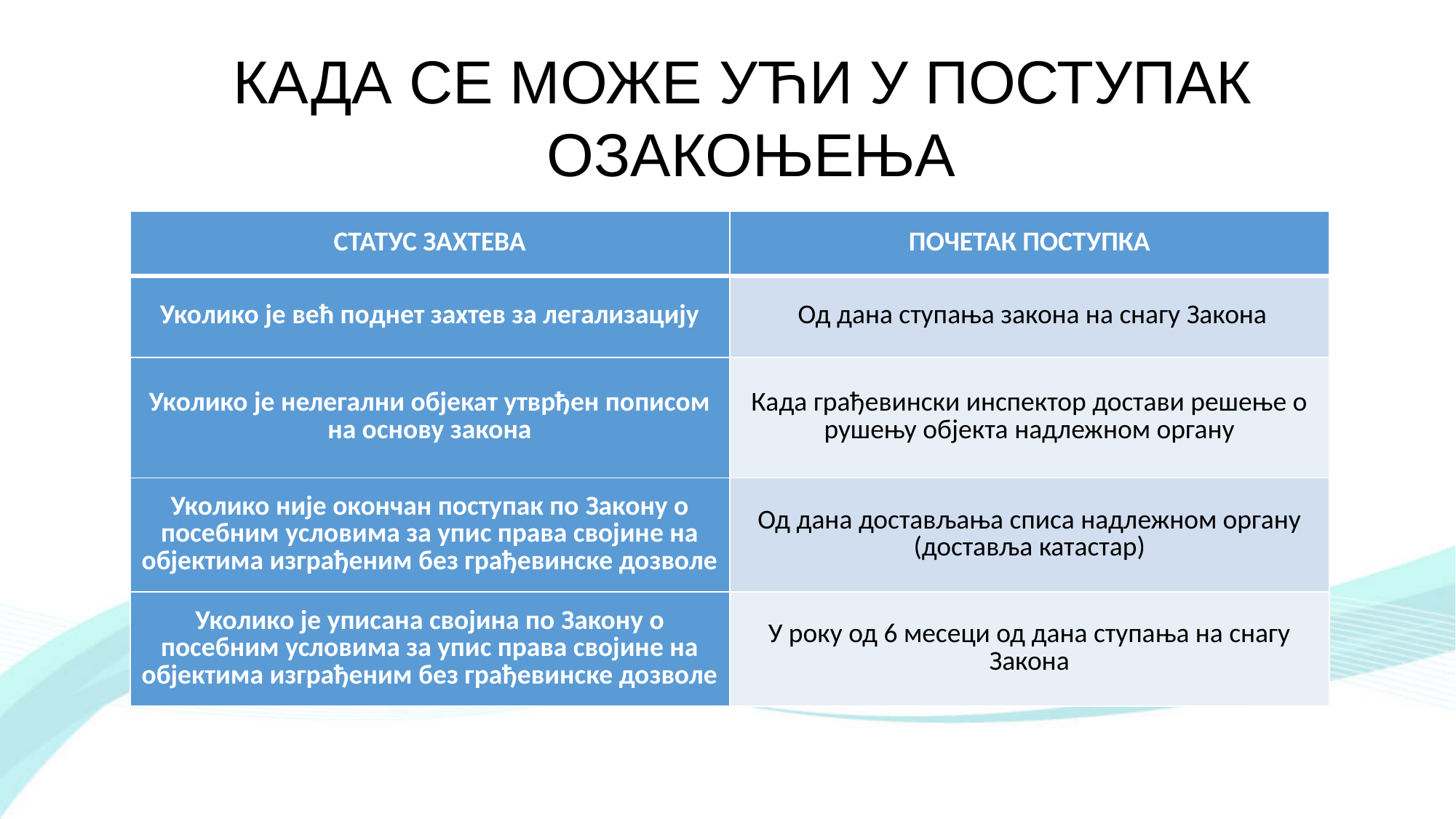

КАДА СЕ МОЖЕ УЋИ У ПОСТУПАК
ОЗАКОЊЕЊА
| СТАТУС ЗАХТЕВА | ПОЧЕТАК ПОСТУПКА |
| --- | --- |
| Уколико је већ поднет захтев за легализацију | Од дана ступања закона на снагу Закона |
| Уколико је нелегални објекат утврђен пописом на основу закона | Када грађевински инспектор достави решење о рушењу објекта надлежном органу |
| Уколико није окончан поступак по Закону о посебним условима за упис права својине на објектима изграђеним без грађевинске дозволе | Од дана достављања списа надлежном органу (доставља катастар) |
| Уколико је уписана својина по Закону о посебним условима за упис права својине на објектима изграђеним без грађевинске дозволе | У року од 6 месеци од дана ступања на снагу Закона |